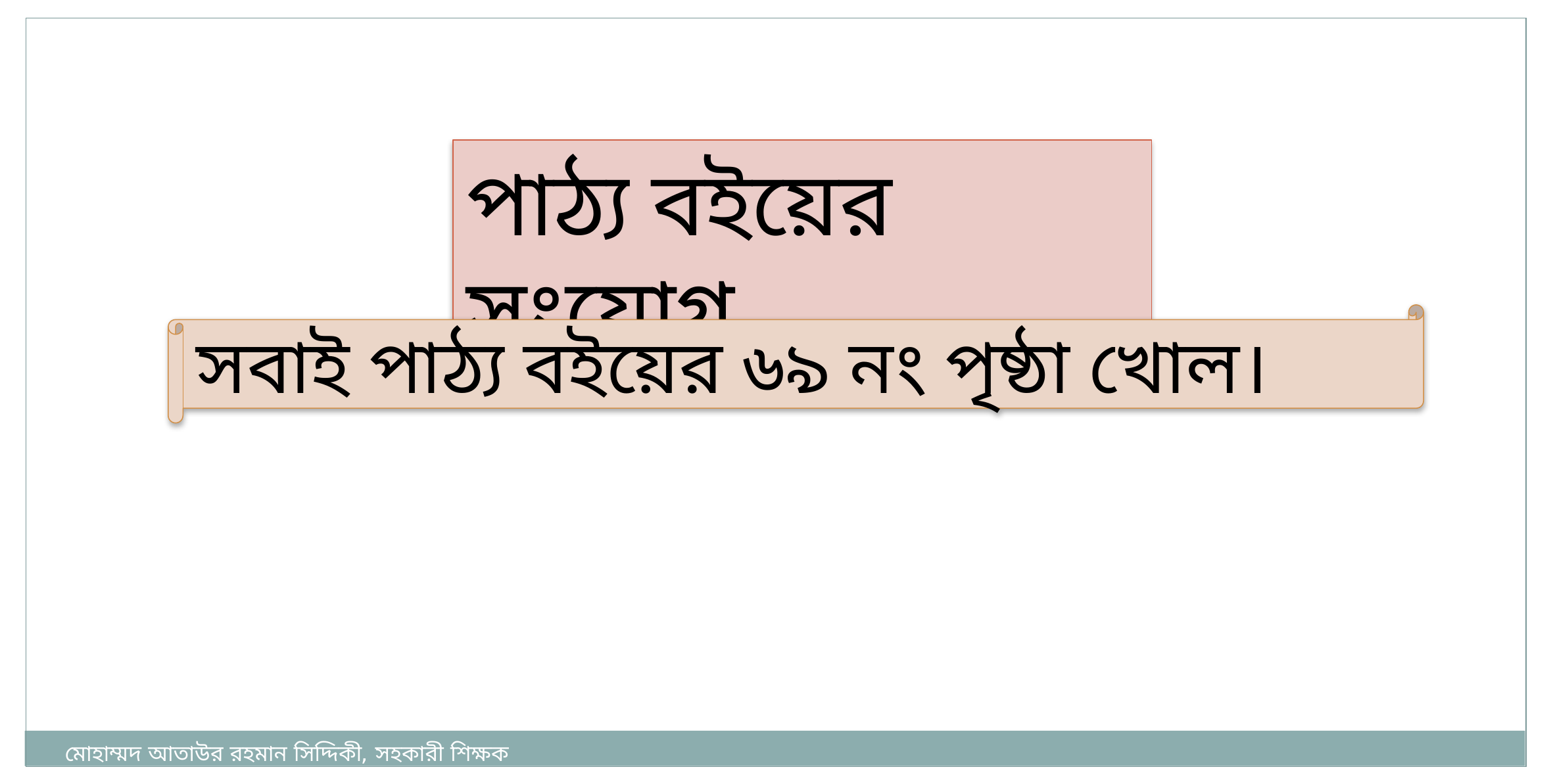

পাঠ্য বইয়ের সংযোগ
সবাই পাঠ্য বইয়ের ৬৯ নং পৃষ্ঠা খোল।
মোহাম্মদ আতাউর রহমান সিদ্দিকী, সহকারী শিক্ষক